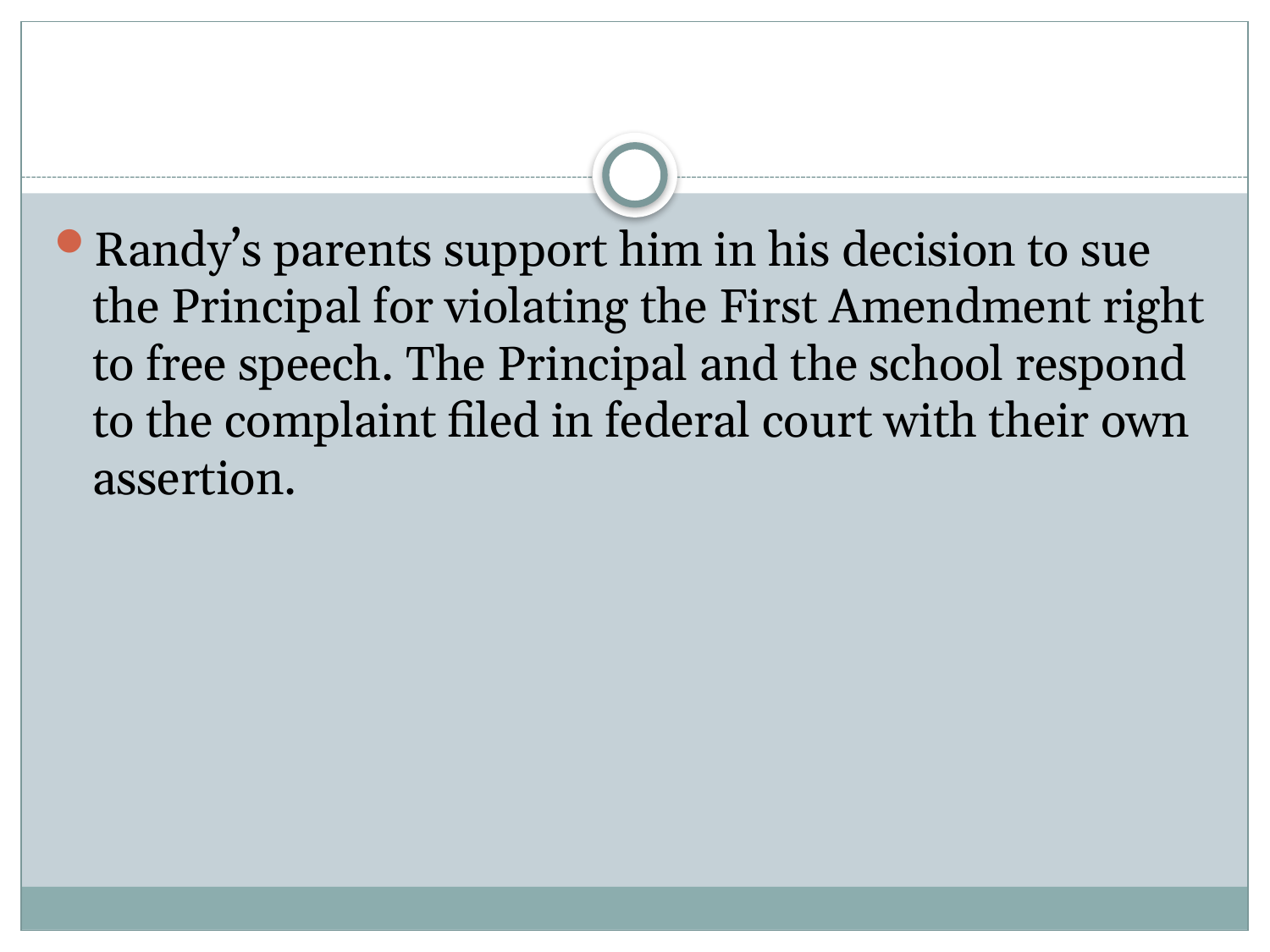

#
Randy’s parents support him in his decision to sue the Principal for violating the First Amendment right to free speech. The Principal and the school respond to the complaint filed in federal court with their own assertion.